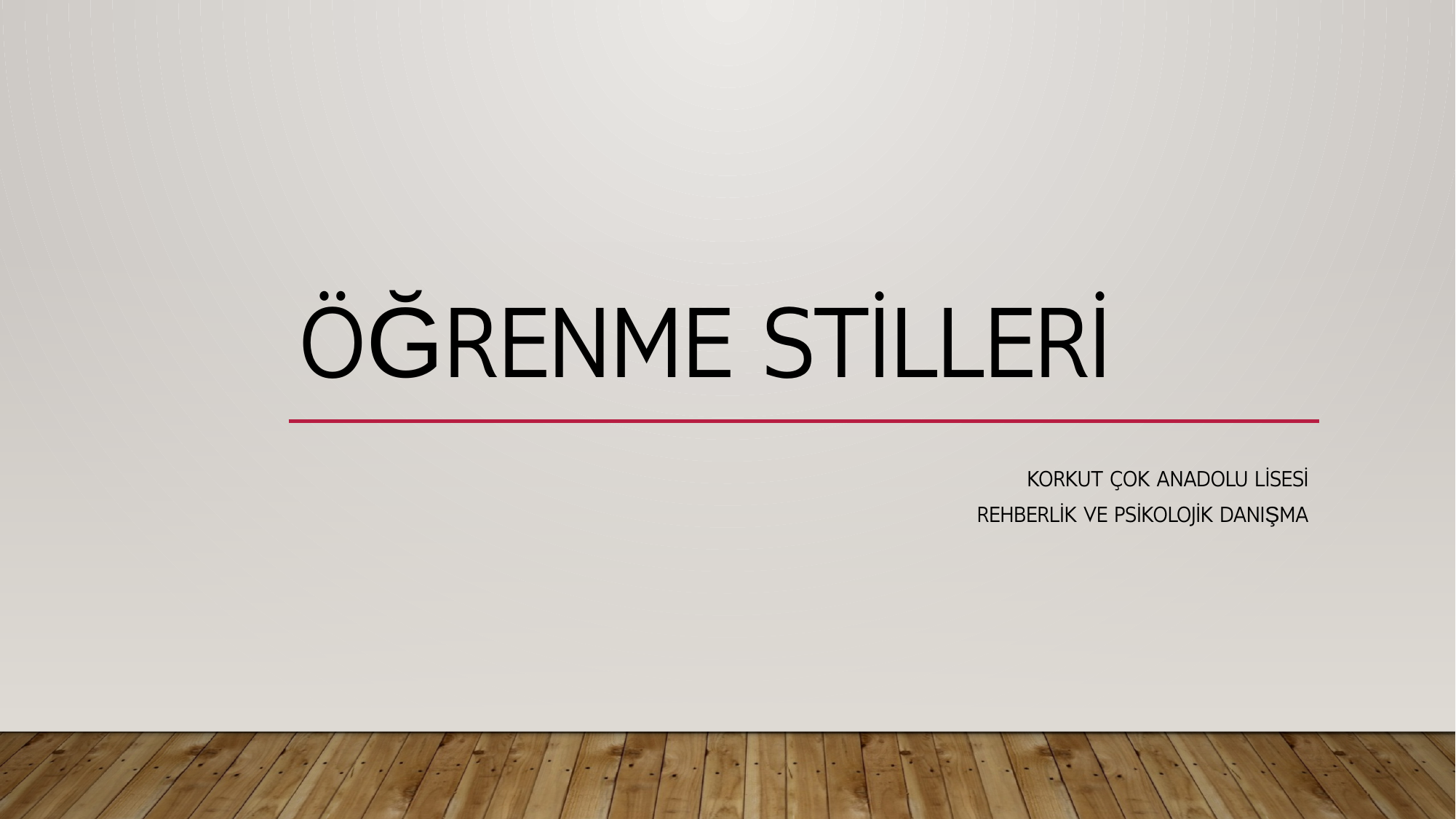

# ÖĞRENME STİLLERİ

Korkut Çok Anadolu Lisesi
Rehberlik ve Psikolojik Danışma